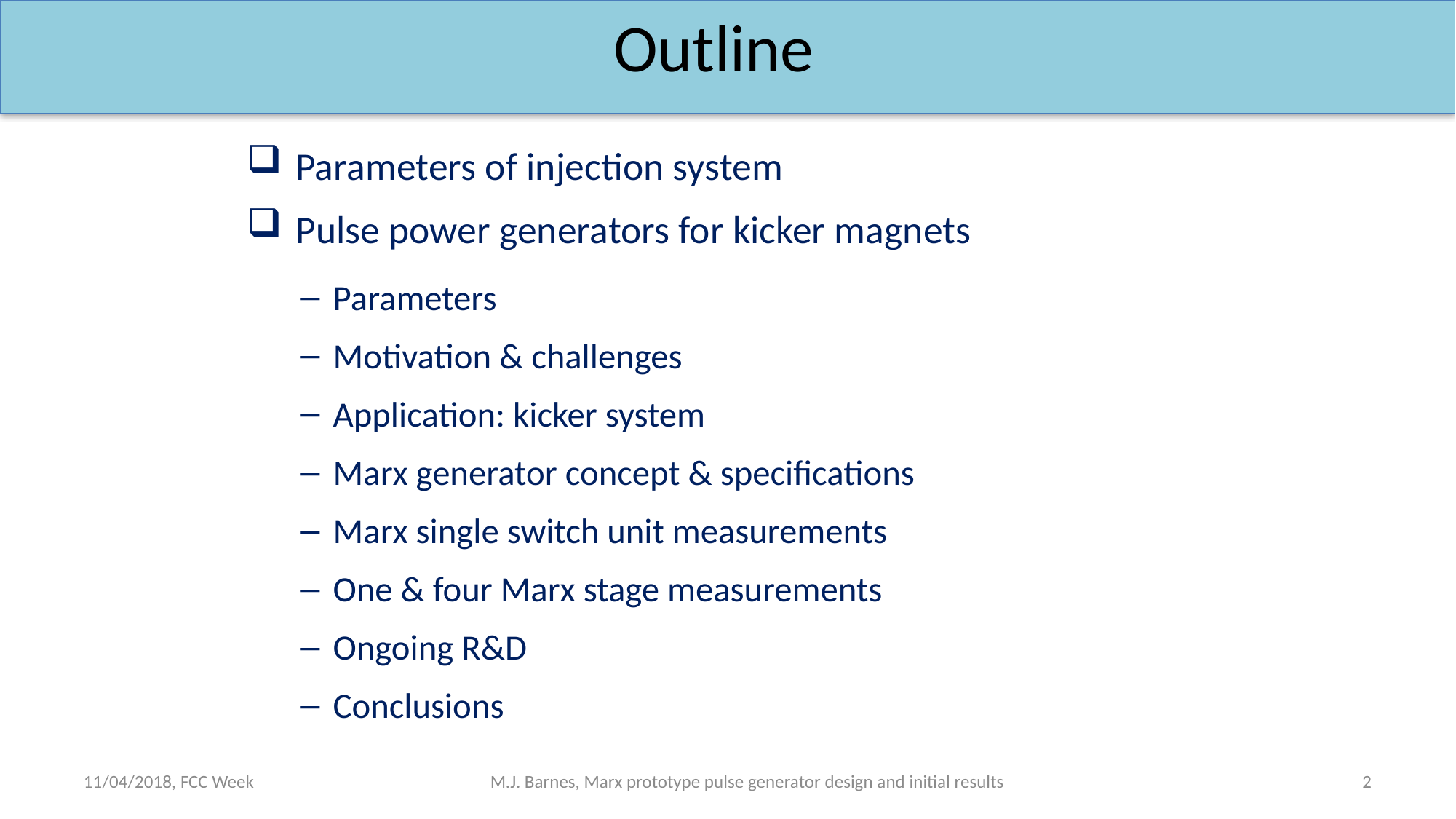

Outline
 Parameters of injection system
 Pulse power generators for kicker magnets
Parameters
Motivation & challenges
Application: kicker system
Marx generator concept & specifications
Marx single switch unit measurements
One & four Marx stage measurements
Ongoing R&D
Conclusions

11/04/2018, FCC Week
M.J. Barnes, Marx prototype pulse generator design and initial results
2